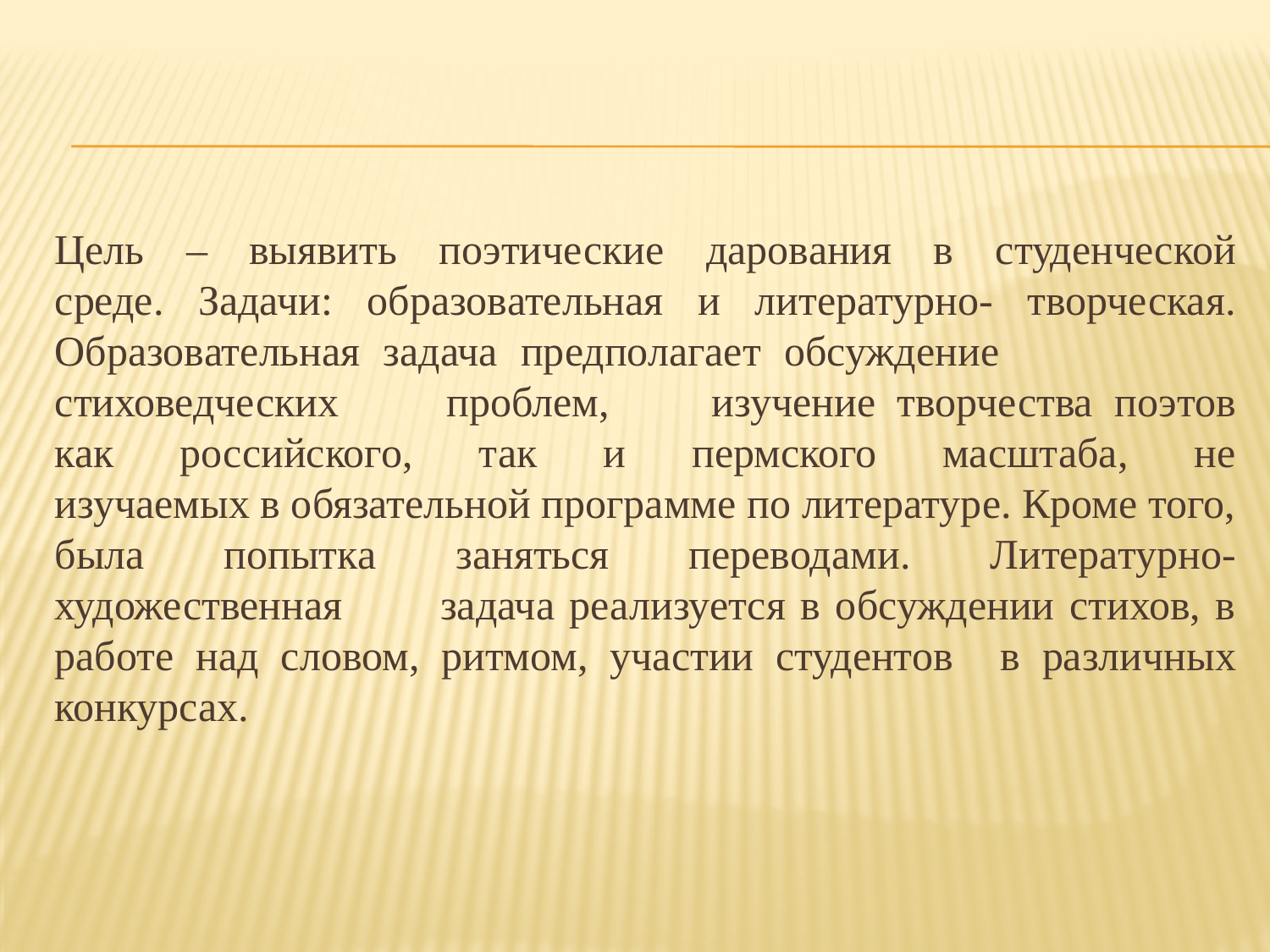

#
Цель – выявить поэтические дарования в студенческой
среде. Задачи: образовательная и литературно- творческая. Образовательная задача предполагает обсуждение 	      стиховедческих 	проблем, 	изучение творчества поэтов как российского, так и пермского масштаба, не
изучаемых в обязательной программе по литературе. Кроме того, была попытка заняться переводами. Литературно-художественная 	задача реализуется в обсуждении стихов, в работе над словом, ритмом, участии студентов	в различных
конкурсах.